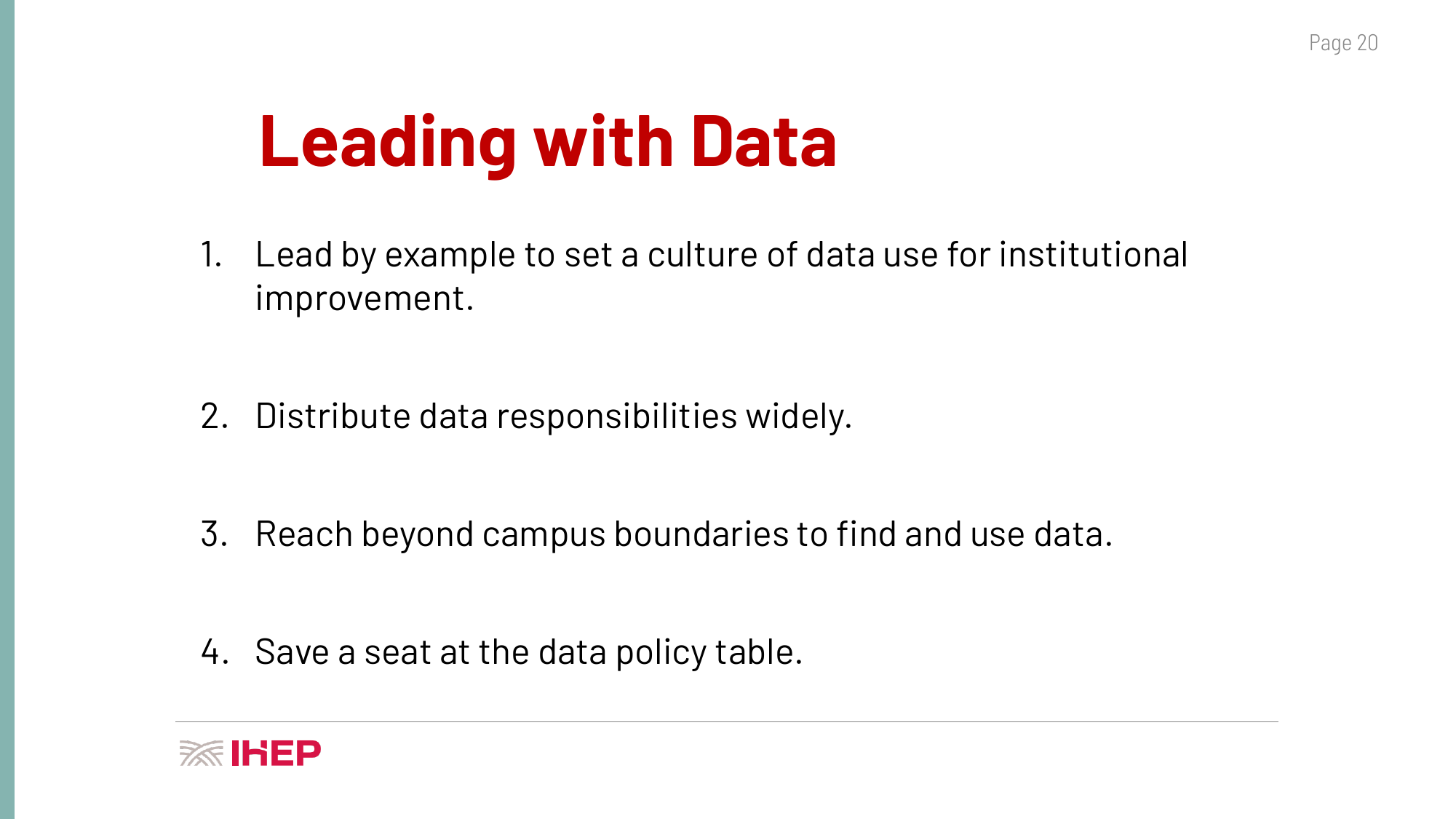

Leading with Data
Lead by example to set a culture of data use for institutional improvement.

Distribute data responsibilities widely.

Reach beyond campus boundaries to find and use data.

Save a seat at the data policy table.